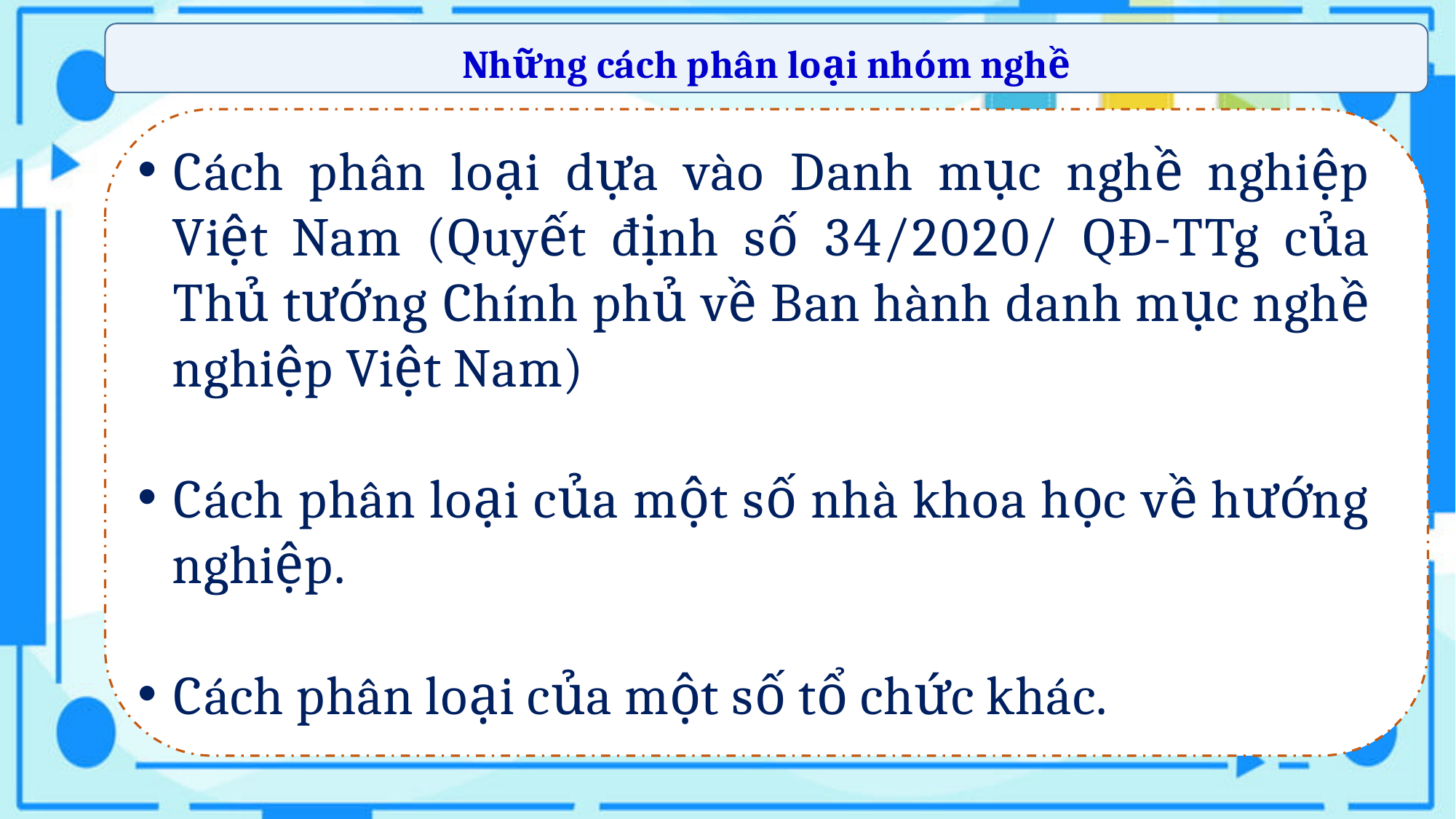

Những cách phân loại nhóm nghề

Cách phân loại dựa vào Danh mục nghề nghiệp Việt Nam (Quyết định số 34/2020/ QĐ-TTg của Thủ tướng Chính phủ về Ban hành danh mục nghề nghiệp Việt Nam)

Cách phân loại của một số nhà khoa học về hướng nghiệp.

Cách phân loại của một số tổ chức khác.